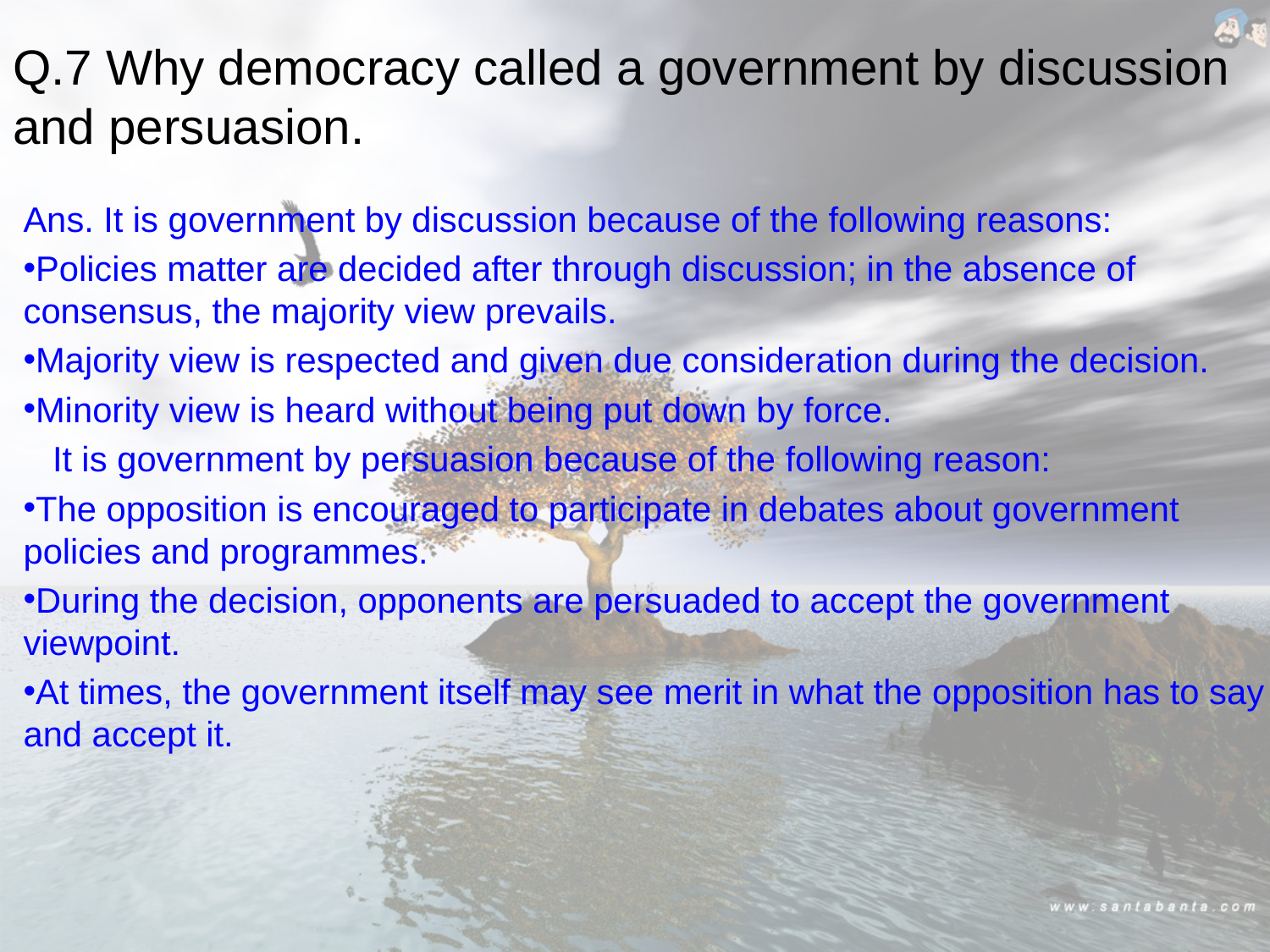

# Q.7 Why democracy called a government by discussion and persuasion.
Ans. It is government by discussion because of the following reasons:
Policies matter are decided after through discussion; in the absence of consensus, the majority view prevails.
Majority view is respected and given due consideration during the decision.
Minority view is heard without being put down by force.
   It is government by persuasion because of the following reason:
The opposition is encouraged to participate in debates about government policies and programmes.
During the decision, opponents are persuaded to accept the government viewpoint.
At times, the government itself may see merit in what the opposition has to say and accept it.